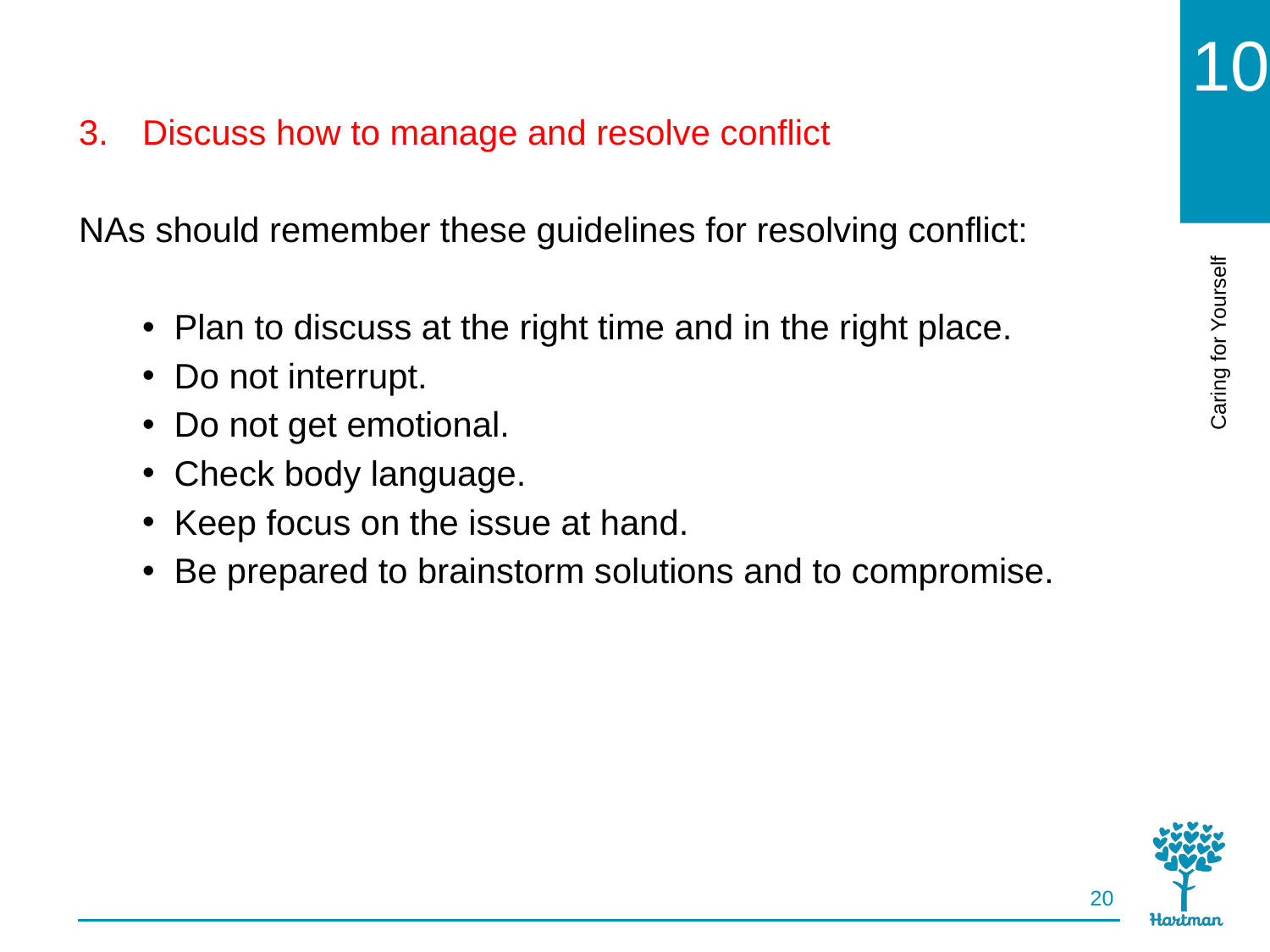

# LO3, content 3
Discuss how to manage and resolve conflict

NAs should remember these guidelines for resolving conflict:

Plan to discuss at the right time and in the right place.
Do not interrupt.
Do not get emotional.
Check body language.
Keep focus on the issue at hand.
Be prepared to brainstorm solutions and to compromise.

20